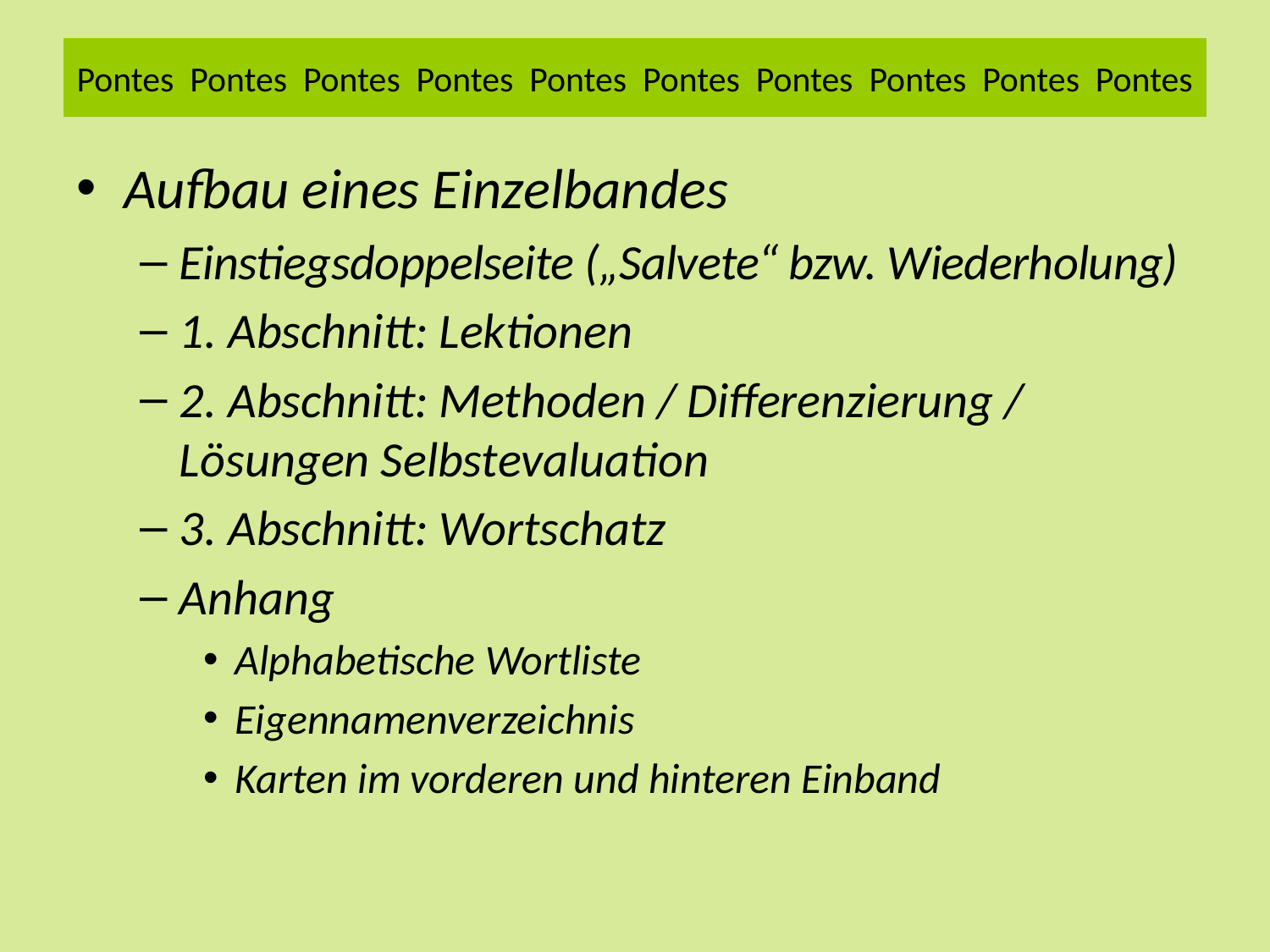

# Pontes  Pontes  Pontes  Pontes  Pontes  Pontes  Pontes  Pontes  Pontes  Pontes
Aufbau eines Einzelbandes
Einstiegsdoppelseite („Salvete“ bzw. Wiederholung)
1. Abschnitt: Lektionen
2. Abschnitt: Methoden / Differenzierung /  Lösungen Selbstevaluation
3. Abschnitt: Wortschatz
Anhang
Alphabetische Wortliste
Eigennamenverzeichnis
Karten im vorderen und hinteren Einband